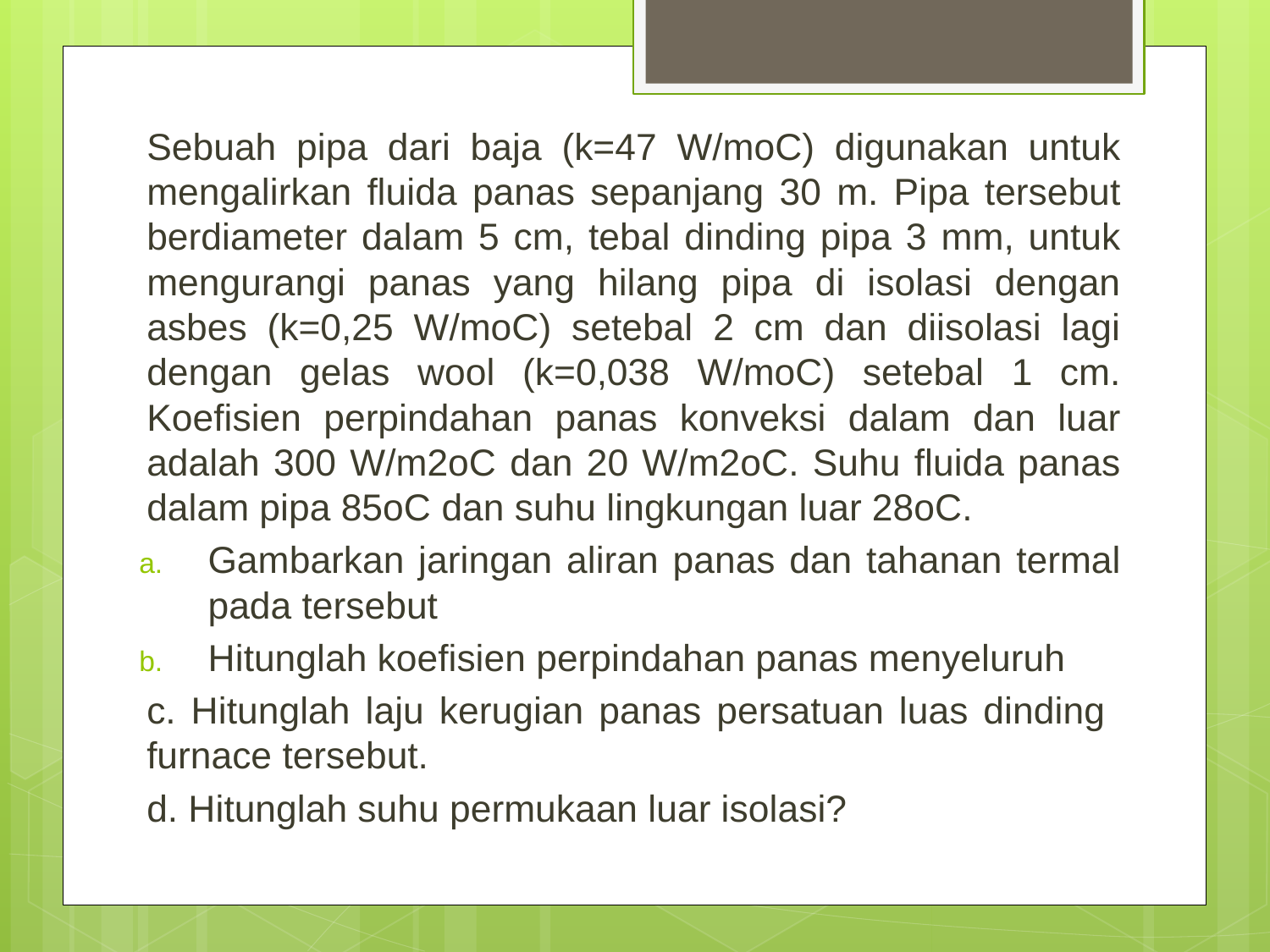

Sebuah pipa dari baja (k=47 W/moC) digunakan untuk mengalirkan fluida panas sepanjang 30 m. Pipa tersebut berdiameter dalam 5 cm, tebal dinding pipa 3 mm, untuk mengurangi panas yang hilang pipa di isolasi dengan asbes (k=0,25 W/moC) setebal 2 cm dan diisolasi lagi dengan gelas wool (k=0,038 W/moC) setebal 1 cm. Koefisien perpindahan panas konveksi dalam dan luar adalah 300 W/m2oC dan 20 W/m2oC. Suhu fluida panas dalam pipa 85oC dan suhu lingkungan luar 28oC.
Gambarkan jaringan aliran panas dan tahanan termal pada tersebut
Hitunglah koefisien perpindahan panas menyeluruh
c. Hitunglah laju kerugian panas persatuan luas dinding  furnace tersebut.
d. Hitunglah suhu permukaan luar isolasi?